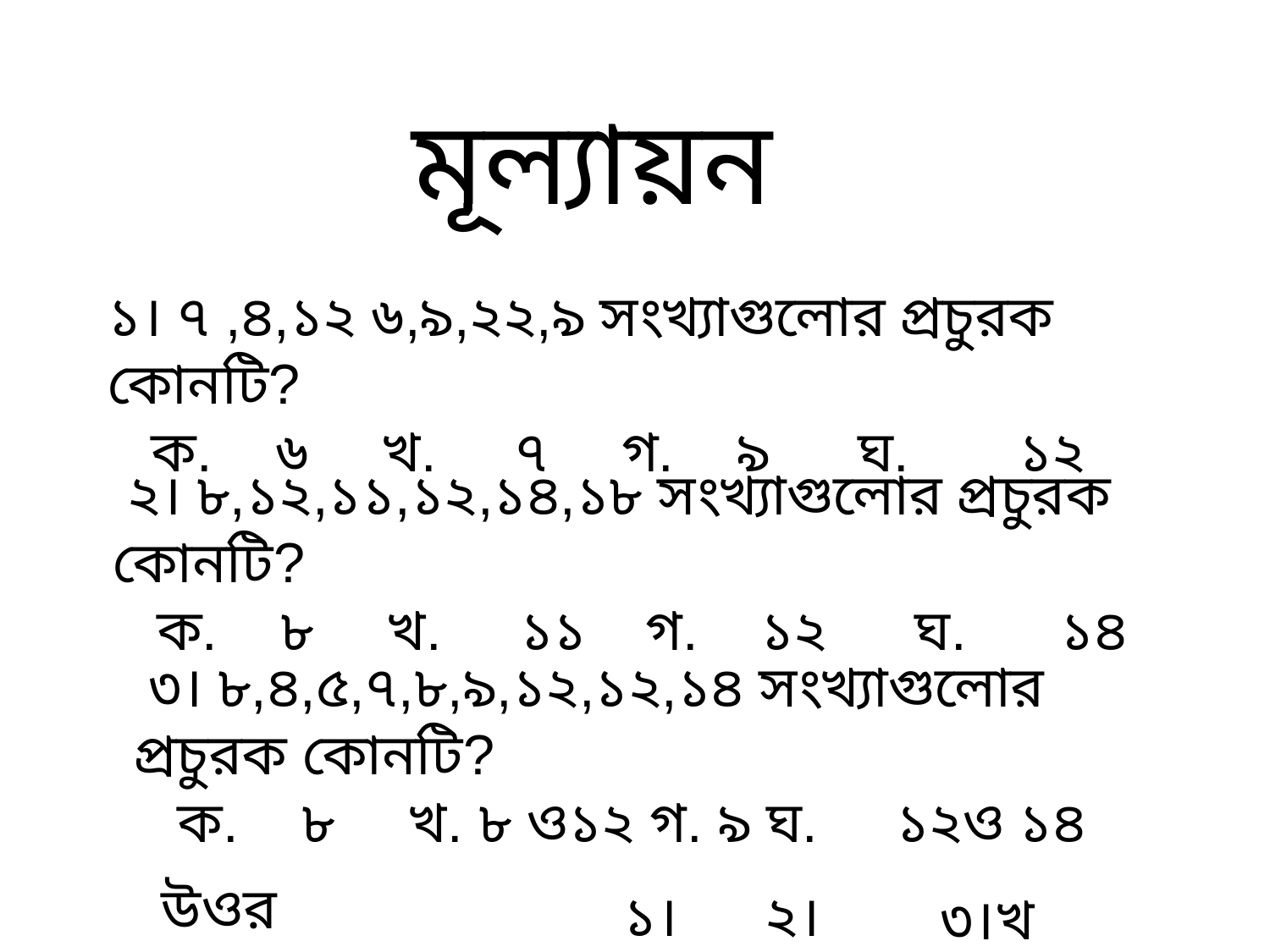

মূল্যায়ন
১। ৭ ,৪,১২ ৬,৯,২২,৯ সংখ্যাগুলোর প্রচুরক কোনটি?
   ক.    ৬     খ.     ৭     গ.    ৯      ঘ.       ১২
 ২। ৮,১২,১১,১২,১৪,১৮ সংখ্যাগুলোর প্রচুরক কোনটি?
   ক.    ৮     খ.     ১১    গ.    ১২      ঘ.      ১৪
 ৩। ৮,৪,৫,৭,৮,৯,১২,১২,১৪ সংখ্যাগুলোর প্রচুরক কোনটি?
   ক.    ৮     খ. ৮ ও১২ গ. ৯ ঘ.     ১২ও ১৪
উওর
২।গ
১।গ
৩।খ